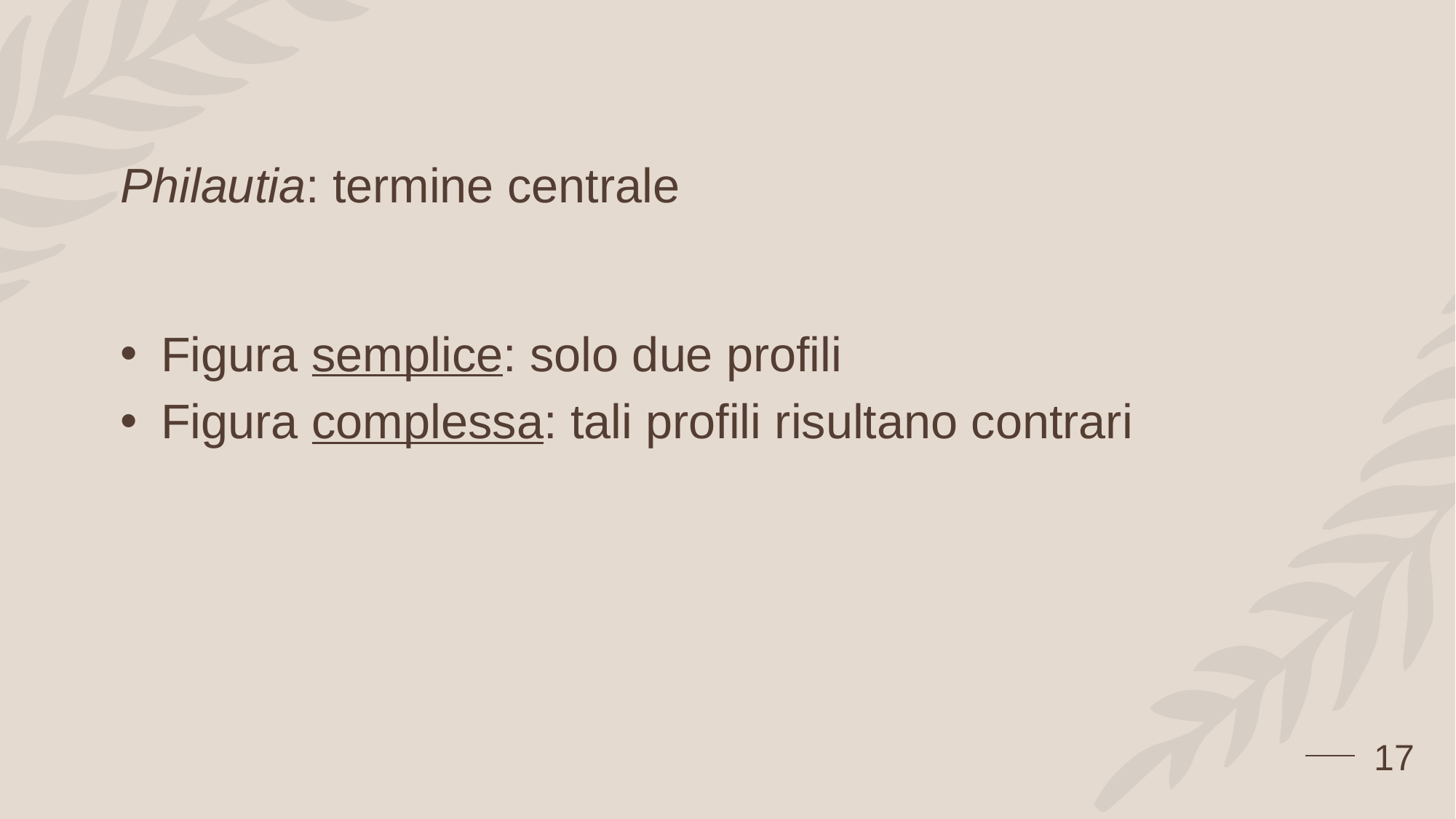

# Philautia: termine centrale
Figura semplice: solo due profili
Figura complessa: tali profili risultano contrari
17